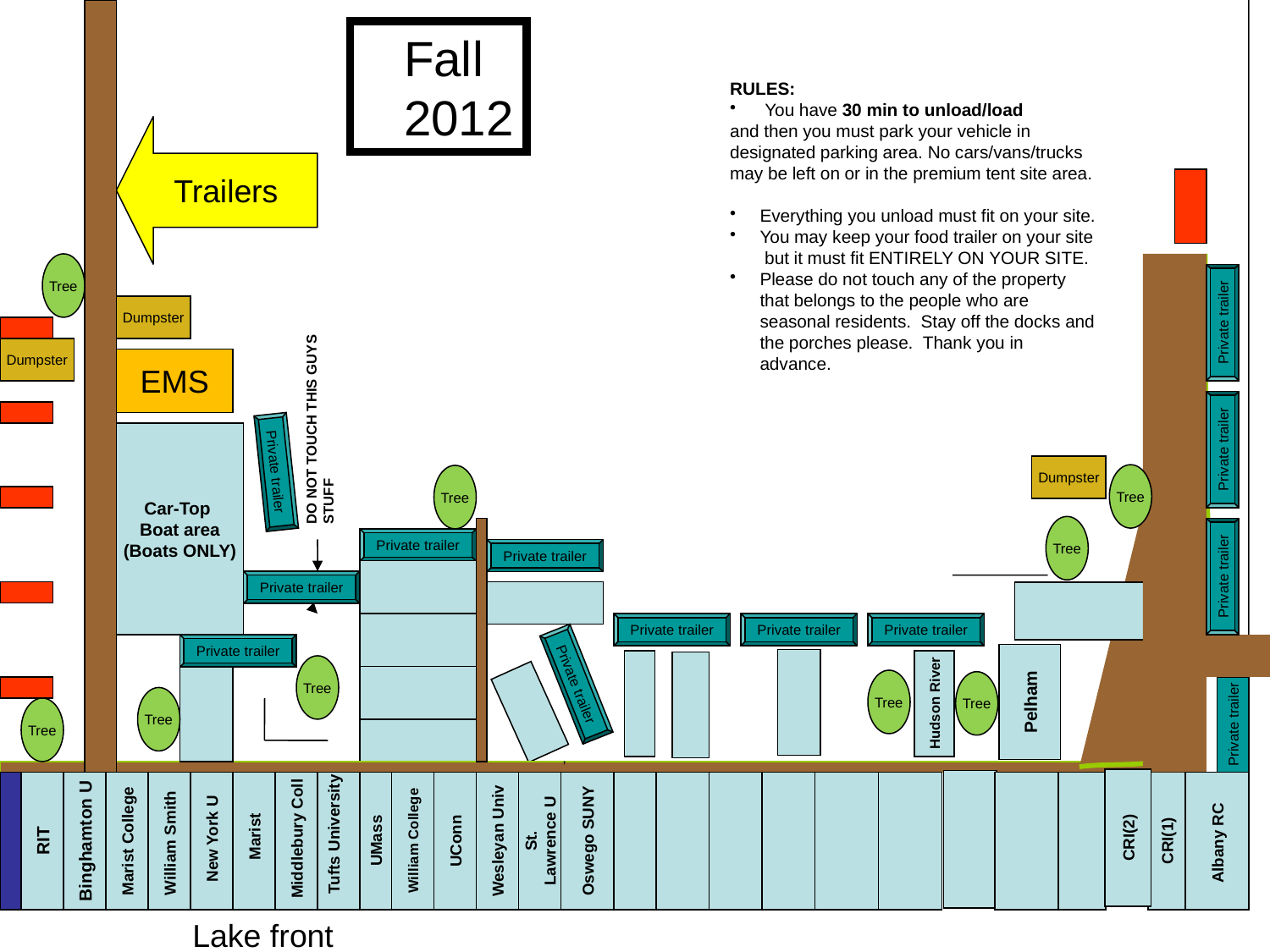

Fall
   2012
RULES:
 You have 30 min to unload/load
and then you must park your vehicle in
designated parking area. No cars/vans/trucks
may be left on or in the premium tent site area.

Everything you unload must fit on your site.
You may keep your food trailer on your site   but it must fit ENTIRELY ON YOUR SITE.
Please do not touch any of the property that belongs to the people who are seasonal residents.  Stay off the docks and the porches please.  Thank you in advance.

Trailers

Tree

Dumpster
Private trailer

Dumpster
EMS
DO NOT TOUCH THIS GUYS STUFF

Car-Top
Boat area
(Boats ONLY)
Private trailer
Private trailer
Dumpster
Tree
Tree

Tree

Private trailer

Private trailer
Private trailer

Private trailer

Private trailer
Private trailer
Private trailer

Private trailer

Hudson River

Tree

Private trailer
Tree
Pelham
Tree

Tree
Tree

Private trailer

’

Spectators

Tufts University
Wesleyan Univ
Oswego SUNY

Bay Shore

Albany RC

CRI(2)

UConn
RIT
Binghamton U
Marist College
William Smith
 New York U
  Marist
 Middlebury Coll
William College
St.
Lawrence U

CRI(1)
UMass

Lake front